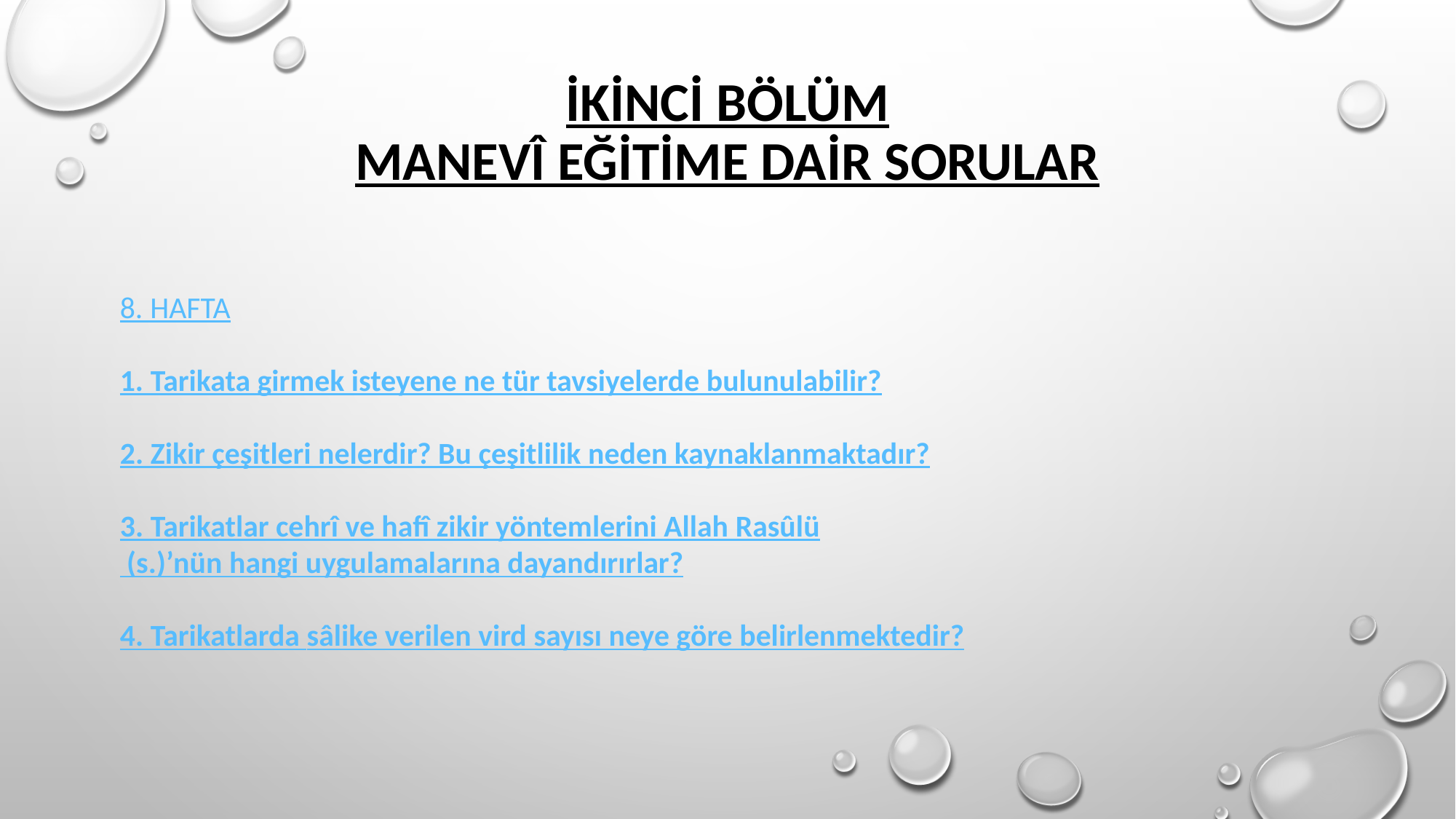

# İKİNCİ BÖLÜM MANEVÎ EĞİTİME DAİR SORULAR
8. HAFTA

1. Tarikata girmek isteyene ne tür tavsiyelerde bulunulabilir?

2. Zikir çeşitleri nelerdir? Bu çeşitlilik neden kaynaklanmaktadır?

3. Tarikatlar cehrî ve hafî zikir yöntemlerini Allah Rasûlü (s.)’nün hangi uygulamalarına dayandırırlar?

4. Tarikatlarda sâlike verilen vird sayısı neye göre belirlenmektedir?